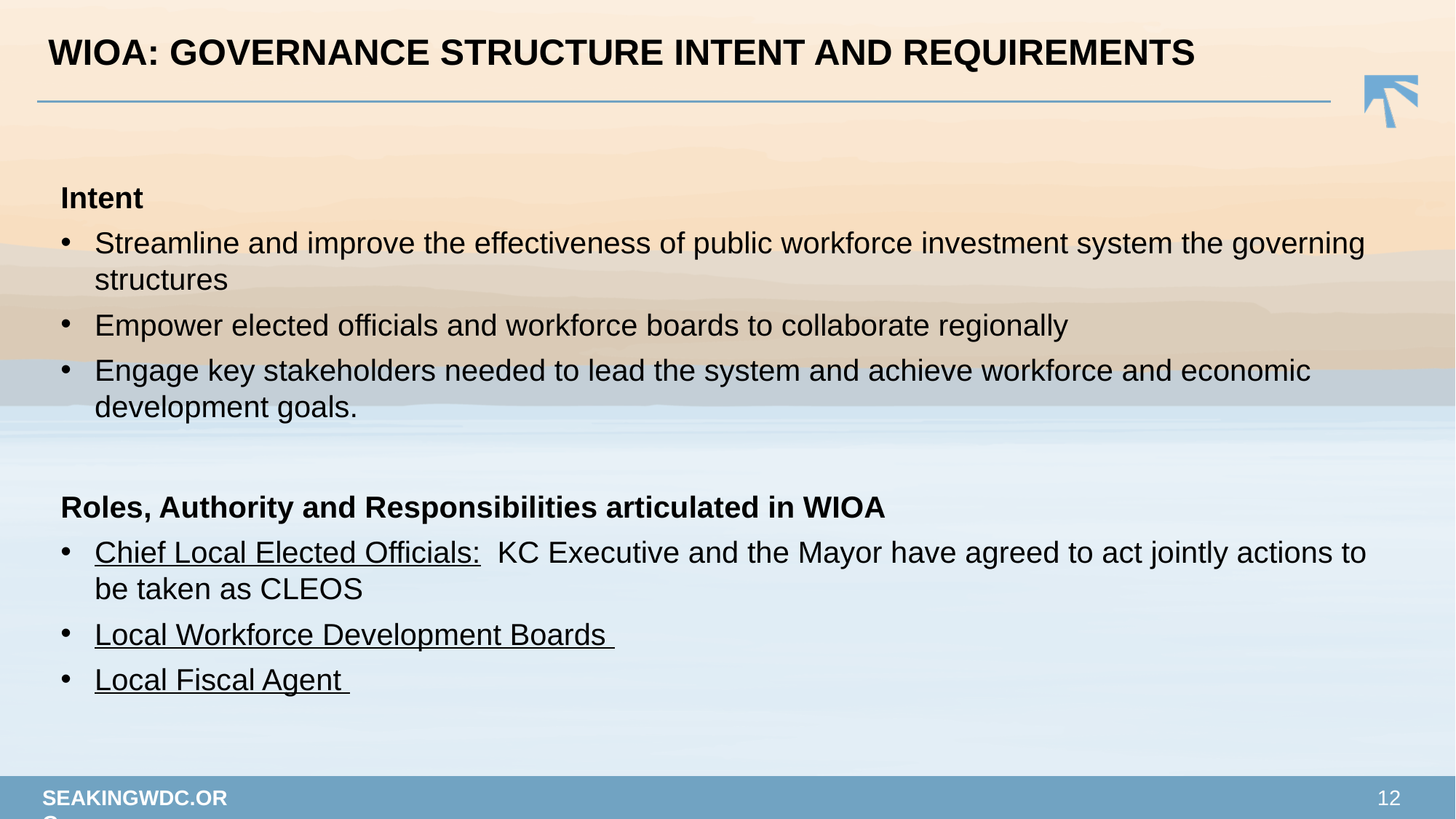

# WIOA: GOVERNANCE STRUCTURE INTENT AND REQUIREMENTS
Intent
Streamline and improve the effectiveness of public workforce investment system the governing structures
Empower elected officials and workforce boards to collaborate regionally
Engage key stakeholders needed to lead the system and achieve workforce and economic development goals.

Roles, Authority and Responsibilities articulated in WIOA
Chief Local Elected Officials:  KC Executive and the Mayor have agreed to act jointly actions to be taken as CLEOS
Local Workforce Development Boards
Local Fiscal Agent